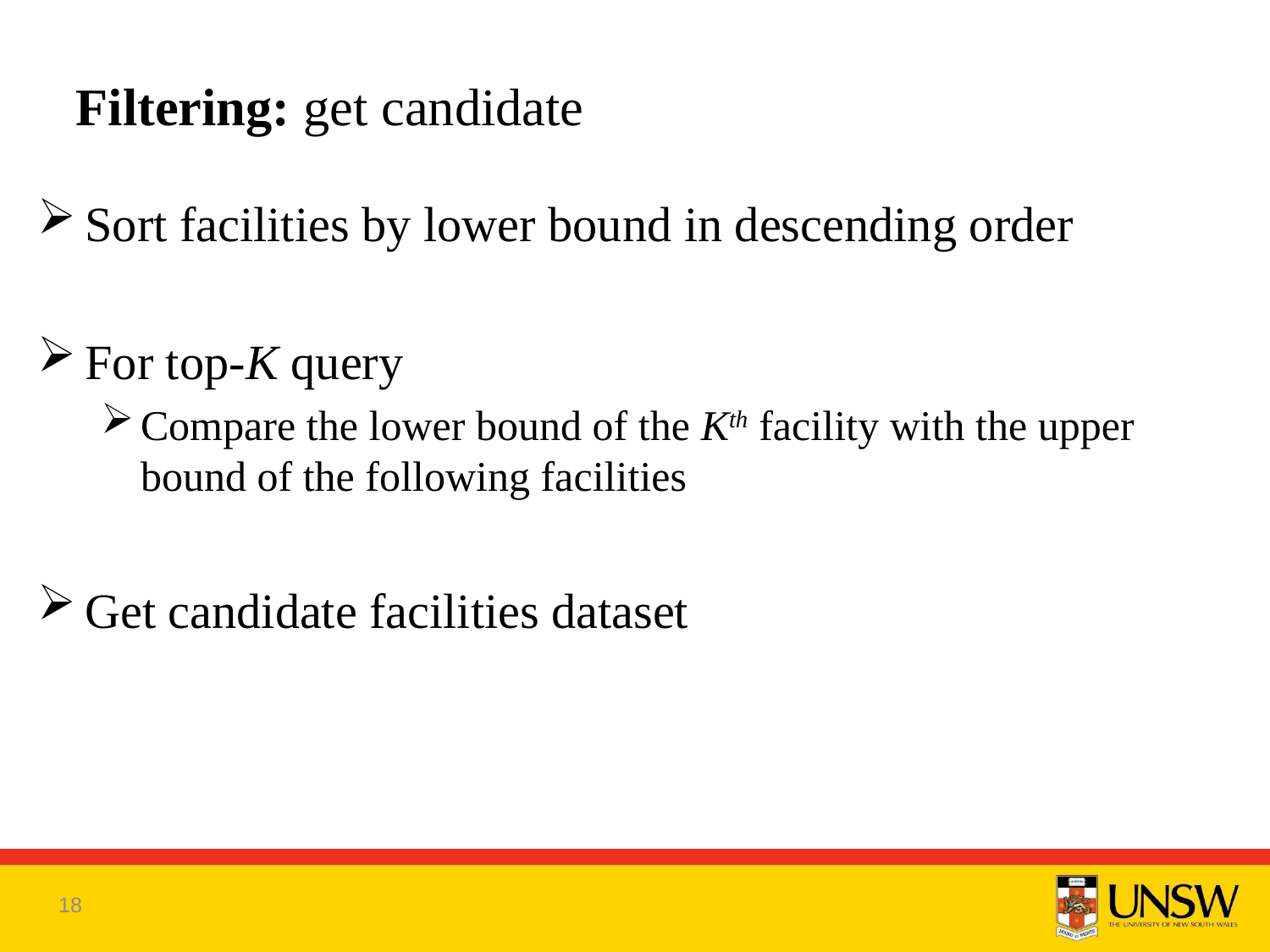

# Filtering: get candidate
Sort facilities by lower bound in descending order

For top-K query
Compare the lower bound of the Kth facility with the upper bound of the following facilities

Get candidate facilities dataset
18